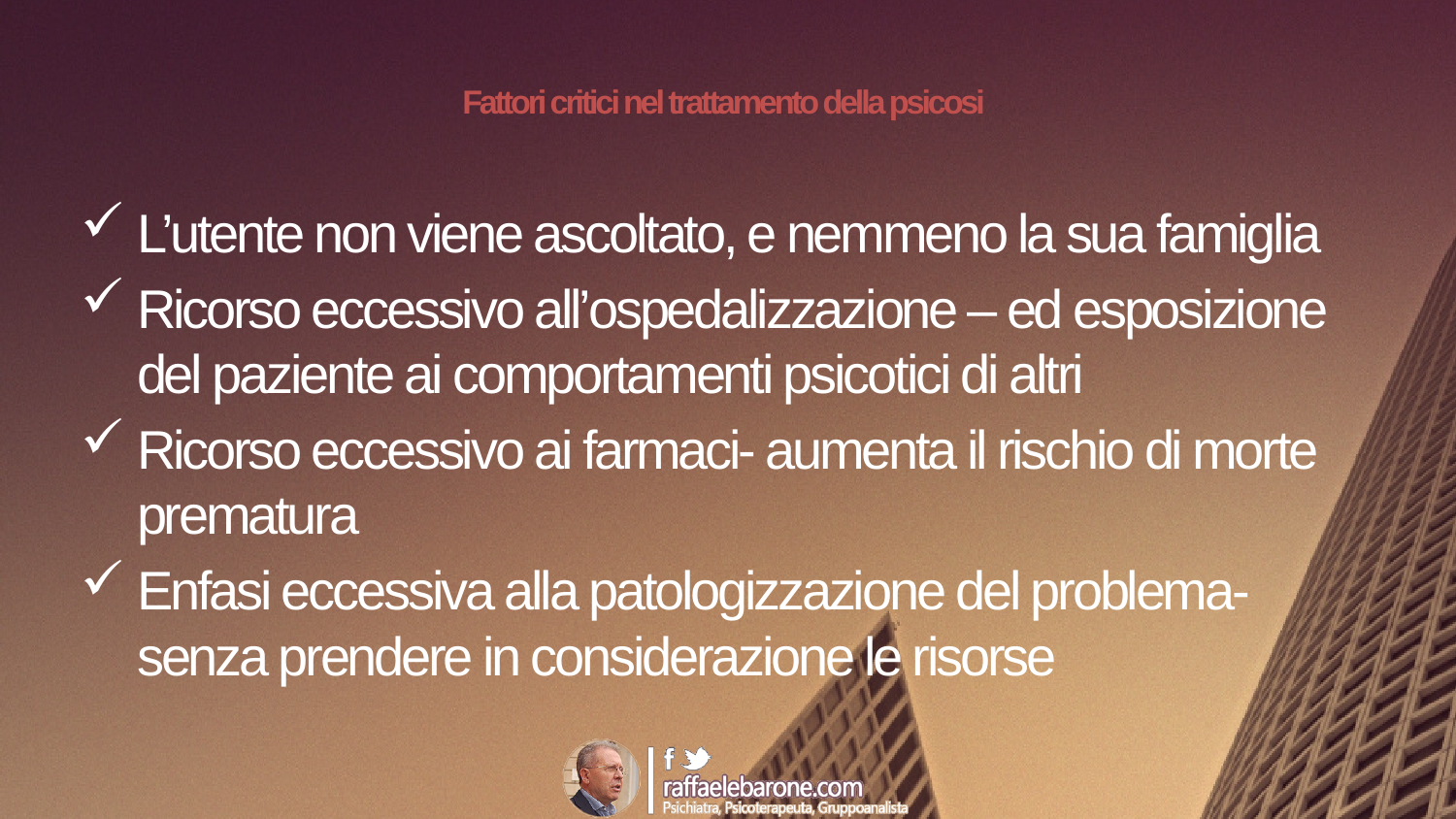

# Fattori critici nel trattamento della psicosi
L’utente non viene ascoltato, e nemmeno la sua famiglia
Ricorso eccessivo all’ospedalizzazione – ed esposizione del paziente ai comportamenti psicotici di altri
Ricorso eccessivo ai farmaci- aumenta il rischio di morte prematura
Enfasi eccessiva alla patologizzazione del problema- senza prendere in considerazione le risorse